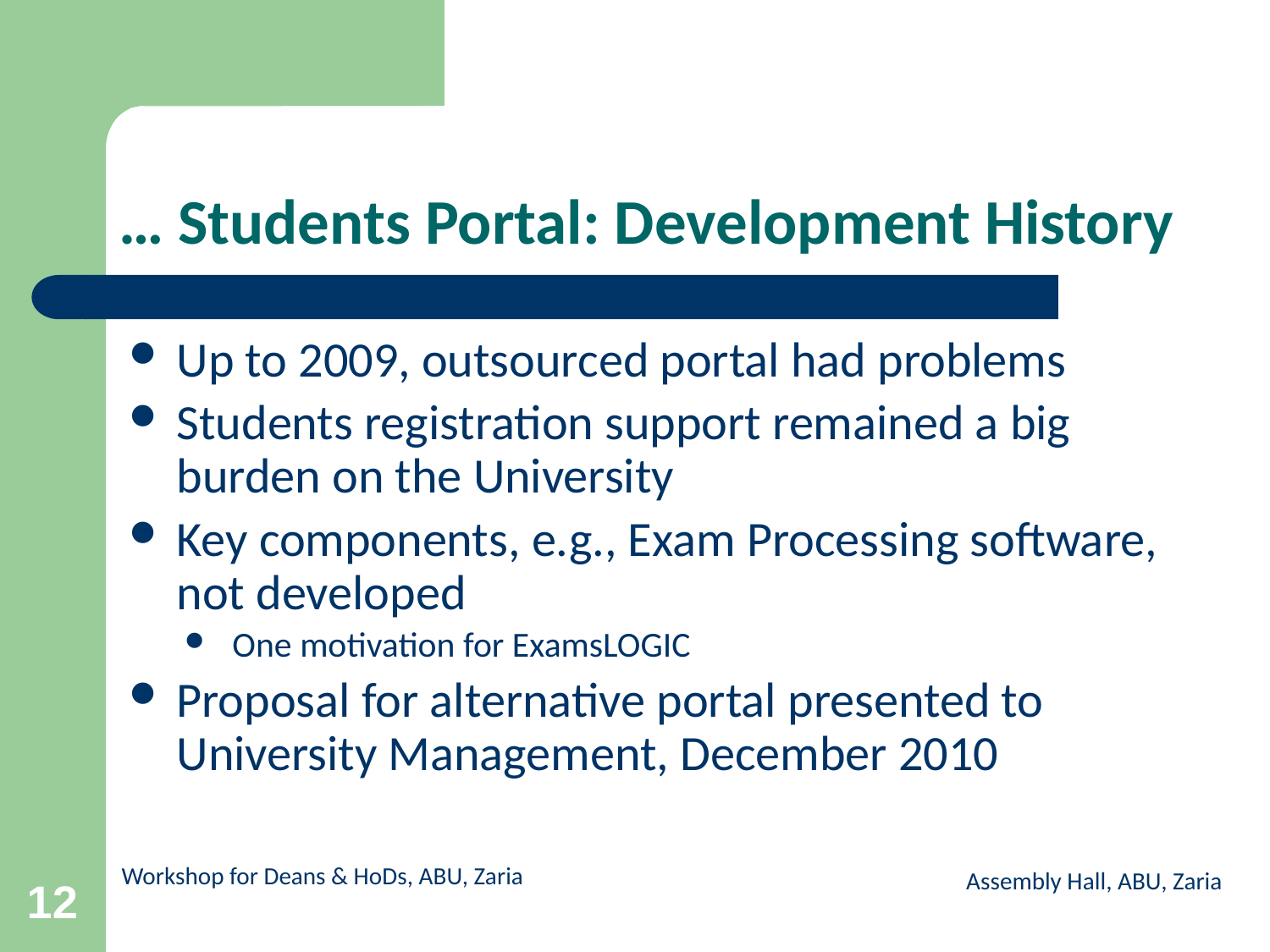

# … Students Portal: Development History
Up to 2009, outsourced portal had problems
Students registration support remained a big burden on the University
Key components, e.g., Exam Processing software, not developed
One motivation for ExamsLOGIC
Proposal for alternative portal presented to University Management, December 2010

Assembly Hall, ABU, Zaria
12
Workshop for Deans & HoDs, ABU, Zaria